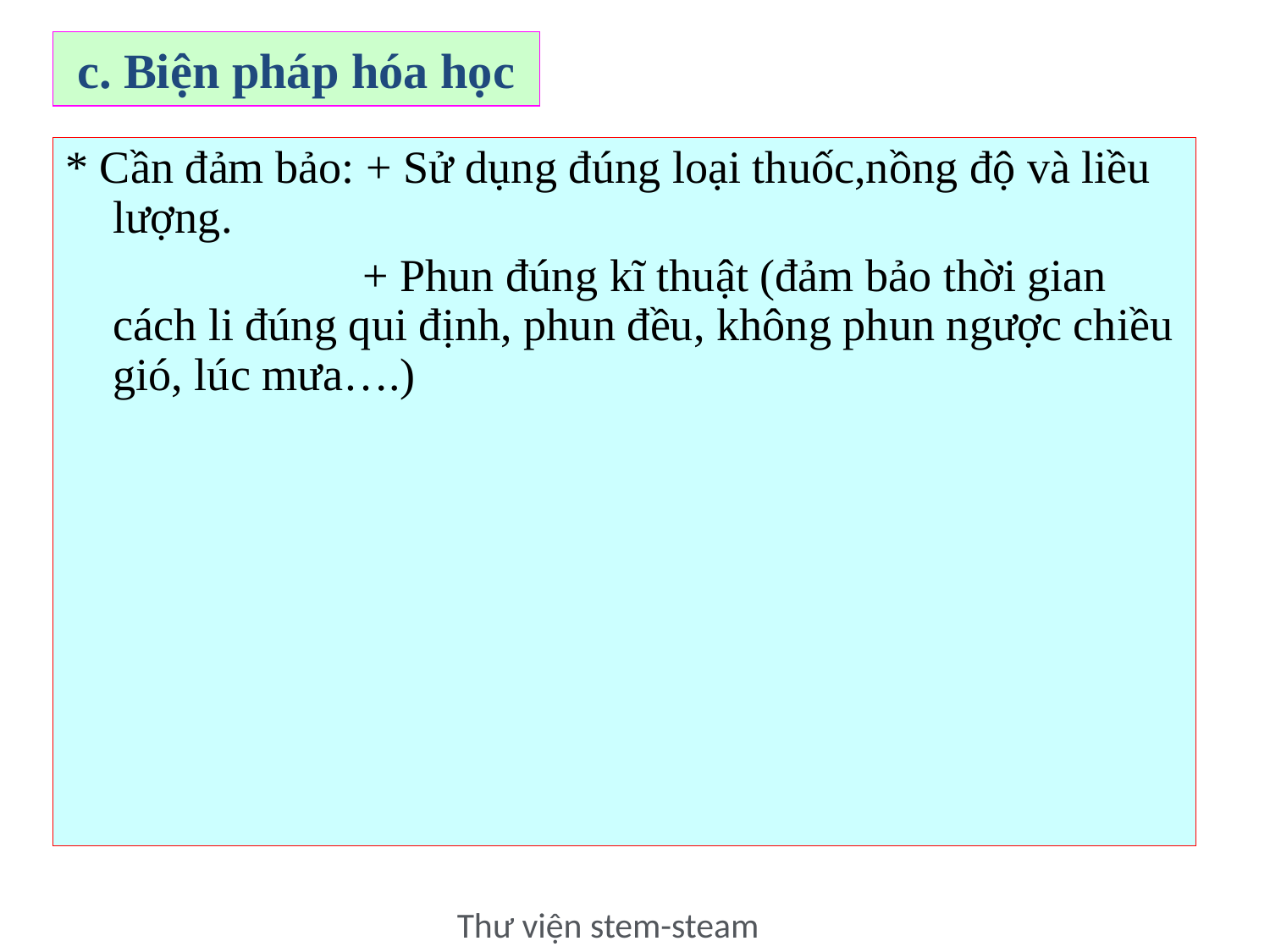

c. Biện pháp hóa học
* Cần đảm bảo: + Sử dụng đúng loại thuốc,nồng độ và liều lượng.
                          + Phun đúng kĩ thuật (đảm bảo thời gian cách li đúng qui định, phun đều, không phun ngược chiều gió, lúc mưa….)